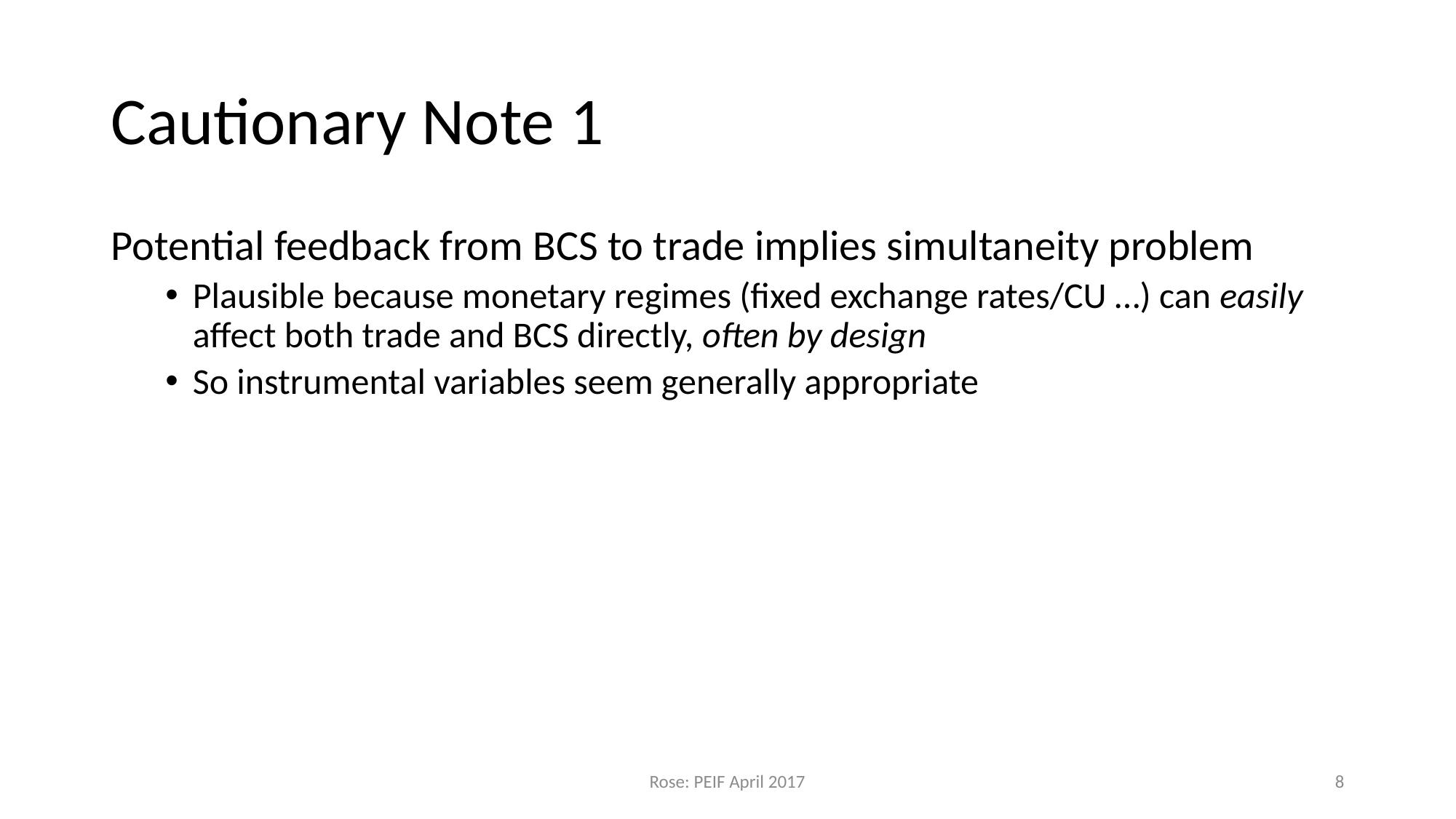

# Cautionary Note 1
Potential feedback from BCS to trade implies simultaneity problem
Plausible because monetary regimes (fixed exchange rates/CU …) can easily affect both trade and BCS directly, often by design
So instrumental variables seem generally appropriate

Rose: PEIF April 2017
8